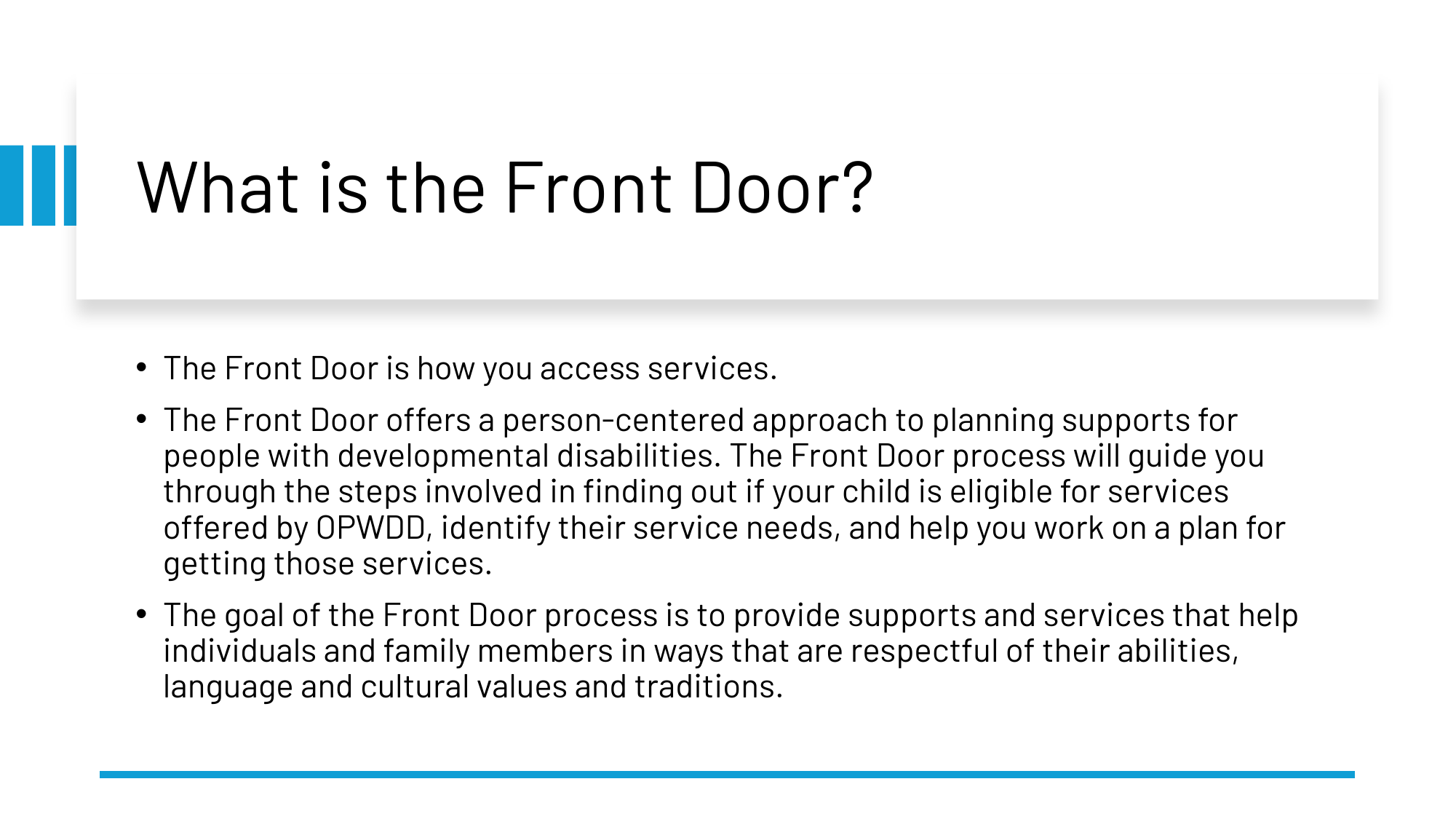

# What is the Front Door?

The Front Door is how you access services.
The Front Door offers a person-centered approach to planning supports for people with developmental disabilities. The Front Door process will guide you through the steps involved in finding out if your child is eligible for services offered by OPWDD, identify their service needs, and help you work on a plan for getting those services.
The goal of the Front Door process is to provide supports and services that help individuals and family members in ways that are respectful of their abilities, language and cultural values and traditions.